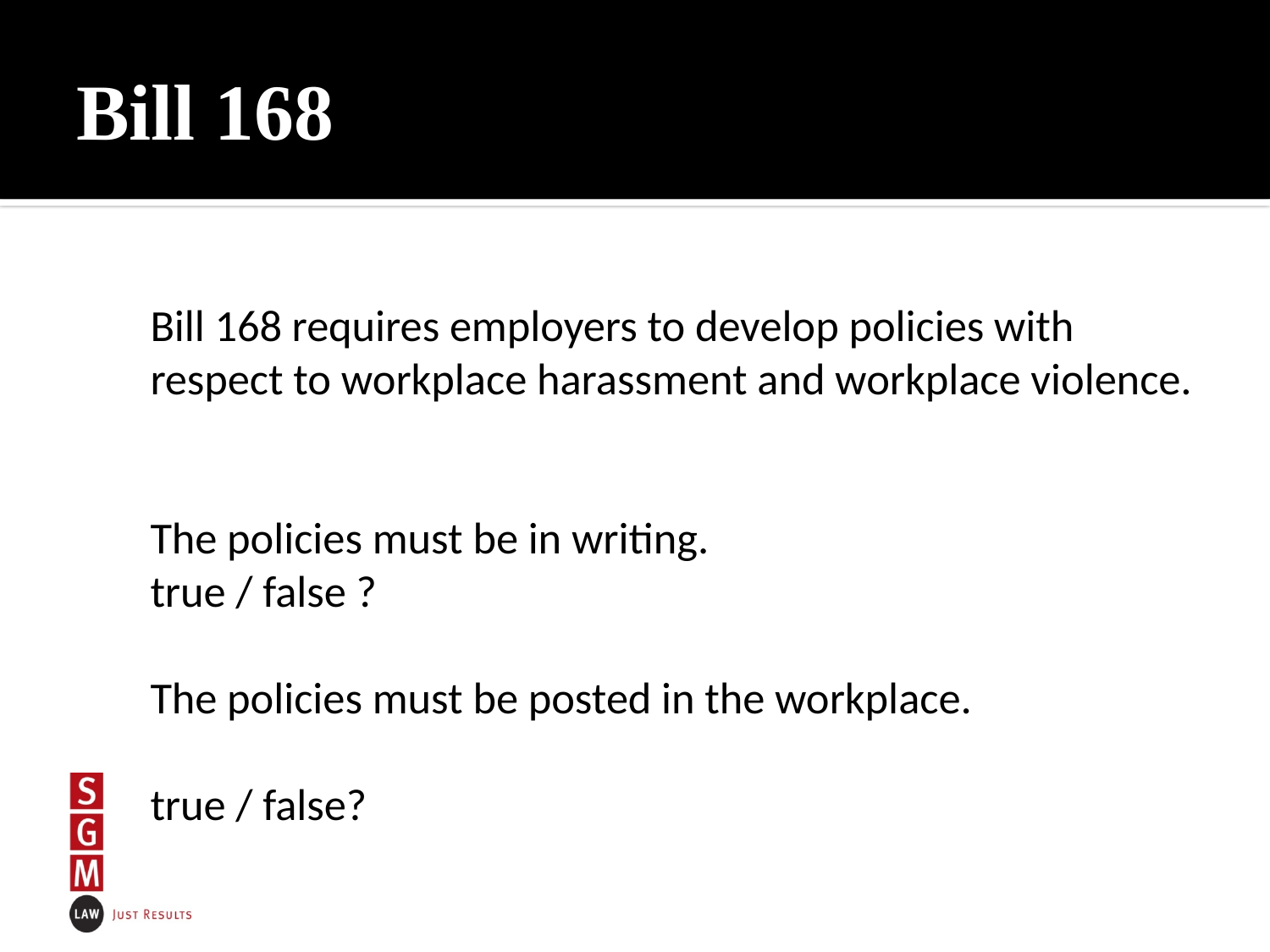

# Bill 168

	Bill 168 requires employers to develop policies with respect to workplace harassment and workplace violence.

	The policies must be in writing.
						true / false ?

	The policies must be posted in the workplace.

						true / false?